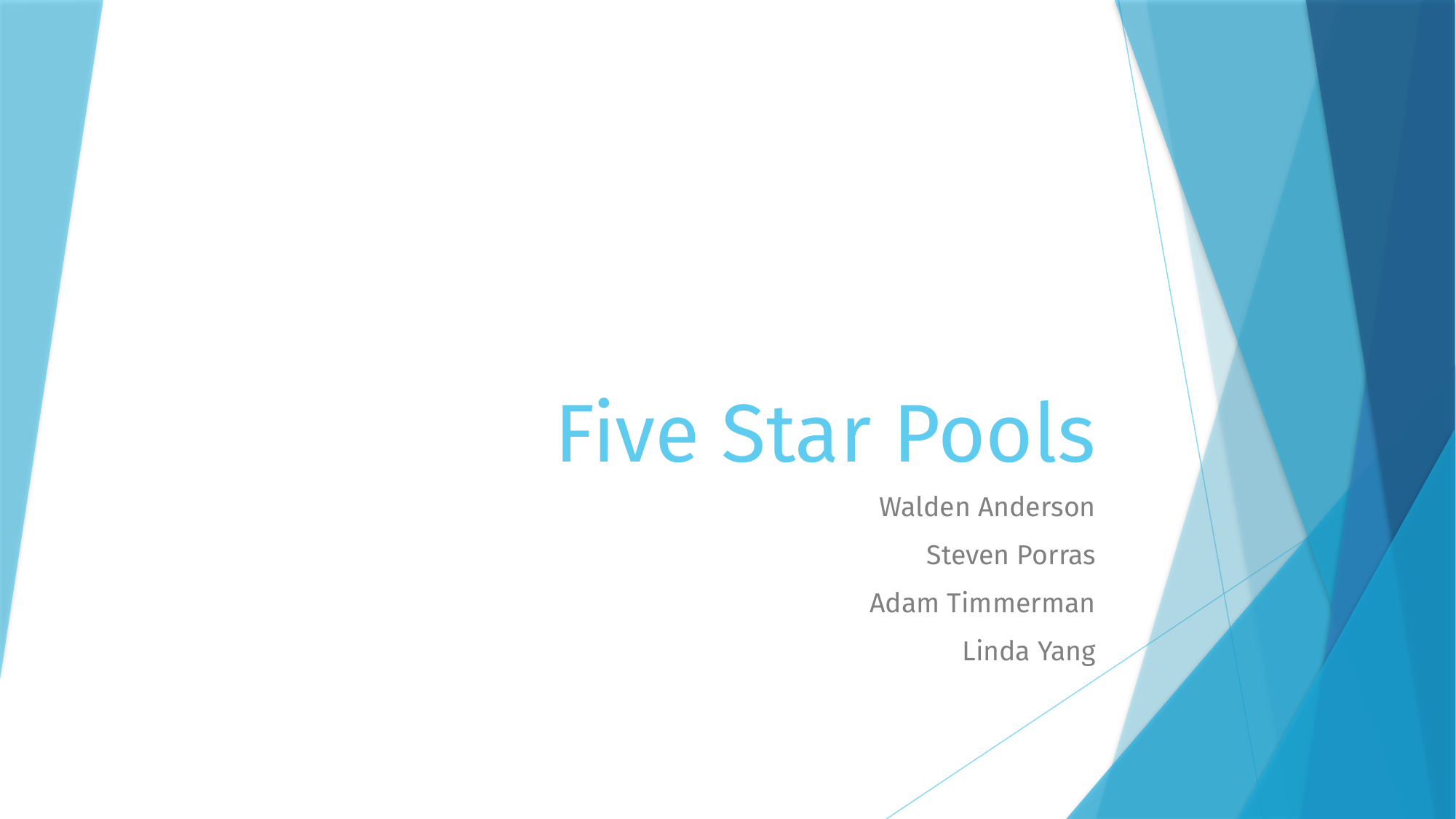

# Five Star Pools
Walden Anderson
Steven Porras
Adam Timmerman
Linda Yang